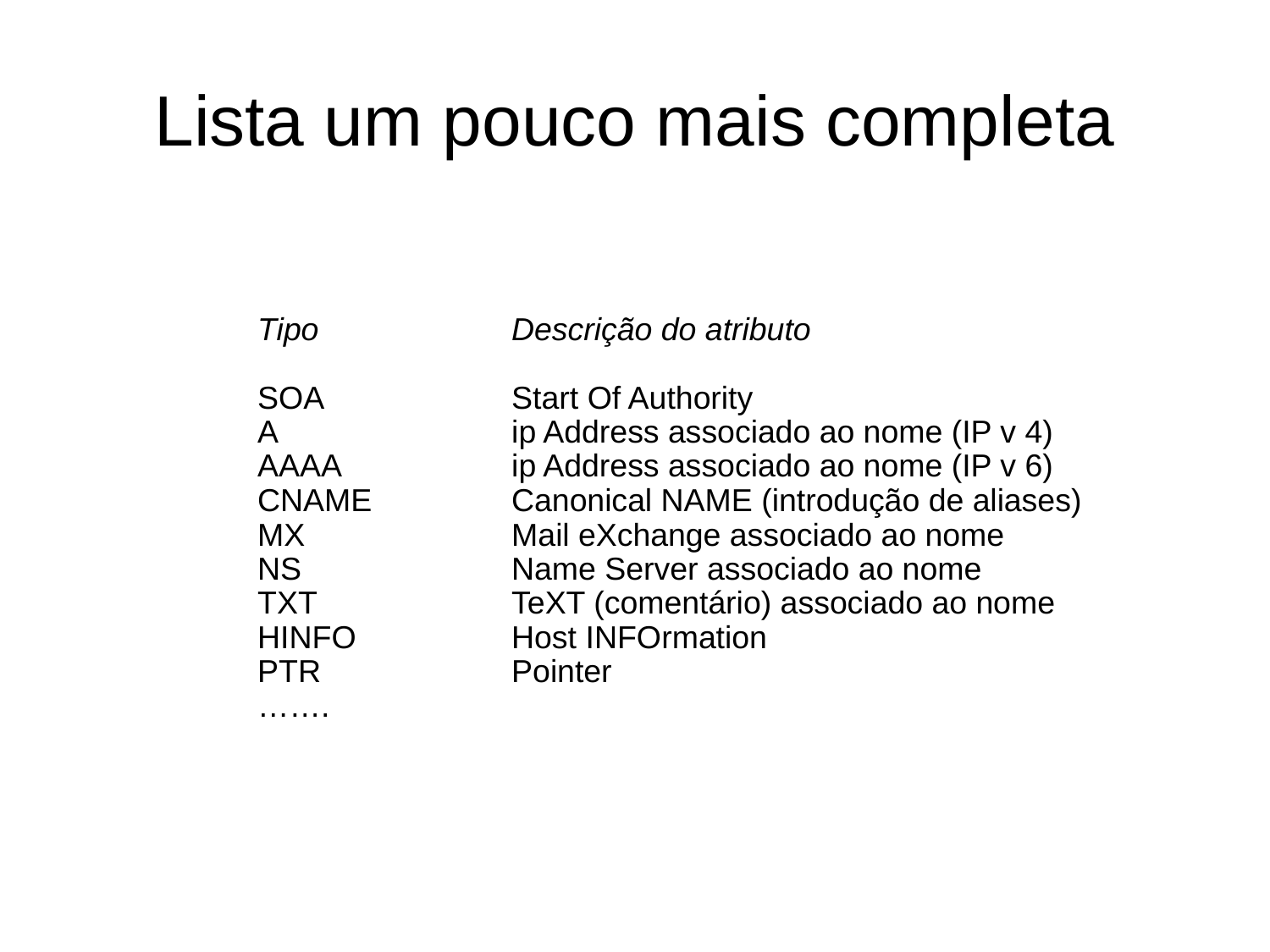

# Lista um pouco mais completa

	Tipo		Descrição do atributo

	SOA		Start Of Authority
	A		ip Address associado ao nome (IP v 4)
	AAAA		ip Address associado ao nome (IP v 6)
	CNAME		Canonical NAME (introdução de aliases)
	MX		Mail eXchange associado ao nome
	NS		Name Server associado ao nome
	TXT		TeXT (comentário) associado ao nome
	HINFO		Host INFOrmation
	PTR		Pointer
	…….